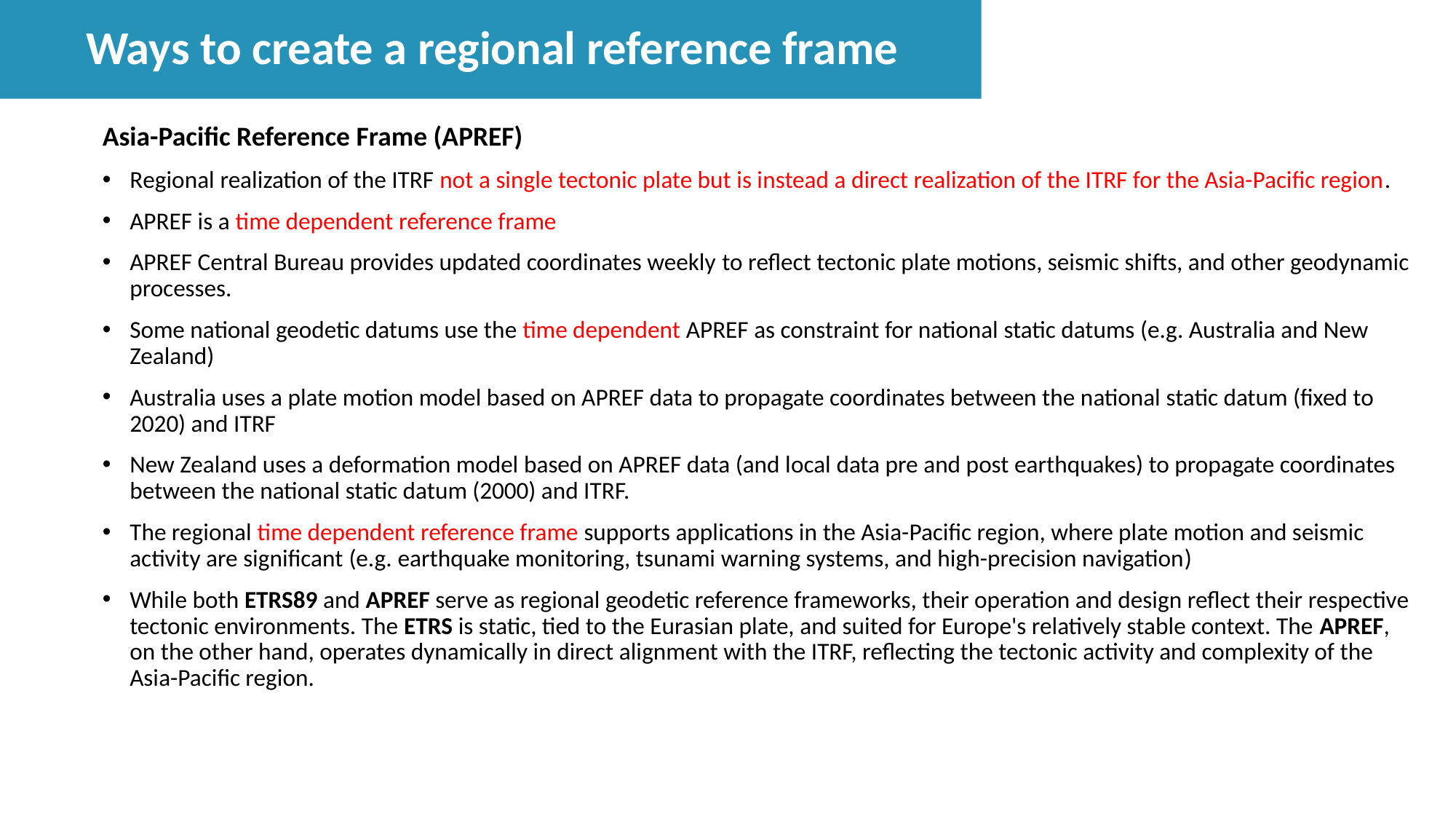

Ways to create a regional reference frame
# From ITRF to Regional Reference Frames (2/3)
Asia-Pacific Reference Frame (APREF)
Regional realization of the ITRF not a single tectonic plate but is instead a direct realization of the ITRF for the Asia-Pacific region.
APREF is a time dependent reference frame
APREF Central Bureau provides updated coordinates weekly to reflect tectonic plate motions, seismic shifts, and other geodynamic processes.
Some national geodetic datums use the time dependent APREF as constraint for national static datums (e.g. Australia and New Zealand)
Australia uses a plate motion model based on APREF data to propagate coordinates between the national static datum (fixed to 2020) and ITRF
New Zealand uses a deformation model based on APREF data (and local data pre and post earthquakes) to propagate coordinates between the national static datum (2000) and ITRF.
The regional time dependent reference frame supports applications in the Asia-Pacific region, where plate motion and seismic activity are significant (e.g. earthquake monitoring, tsunami warning systems, and high-precision navigation)
While both ETRS89 and APREF serve as regional geodetic reference frameworks, their operation and design reflect their respective tectonic environments. The ETRS is static, tied to the Eurasian plate, and suited for Europe's relatively stable context. The APREF, on the other hand, operates dynamically in direct alignment with the ITRF, reflecting the tectonic activity and complexity of the Asia-Pacific region.